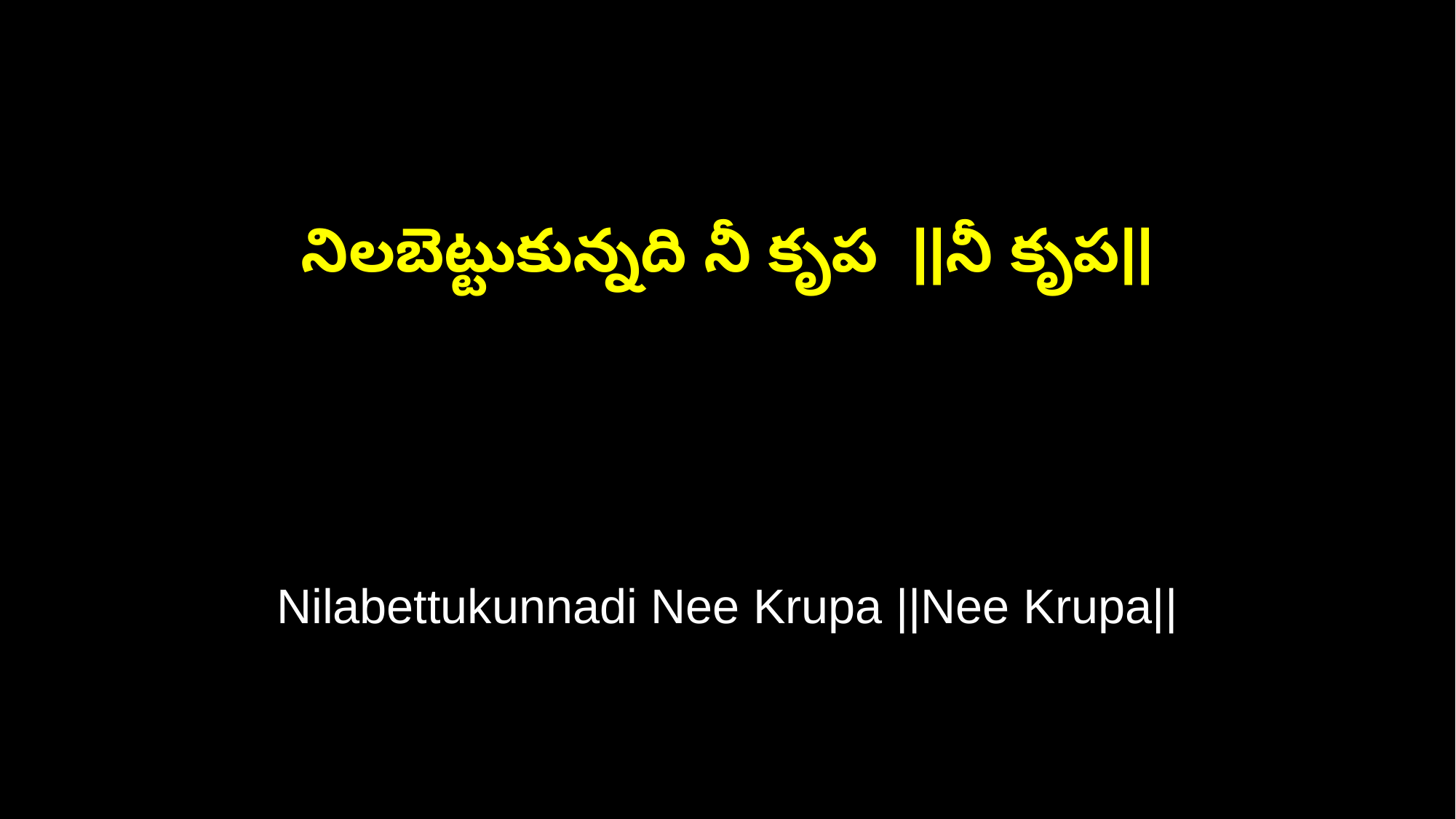

నిలబెట్టుకున్నది నీ కృప  ||నీ కృప||
Nilabettukunnadi Nee Krupa ||Nee Krupa||